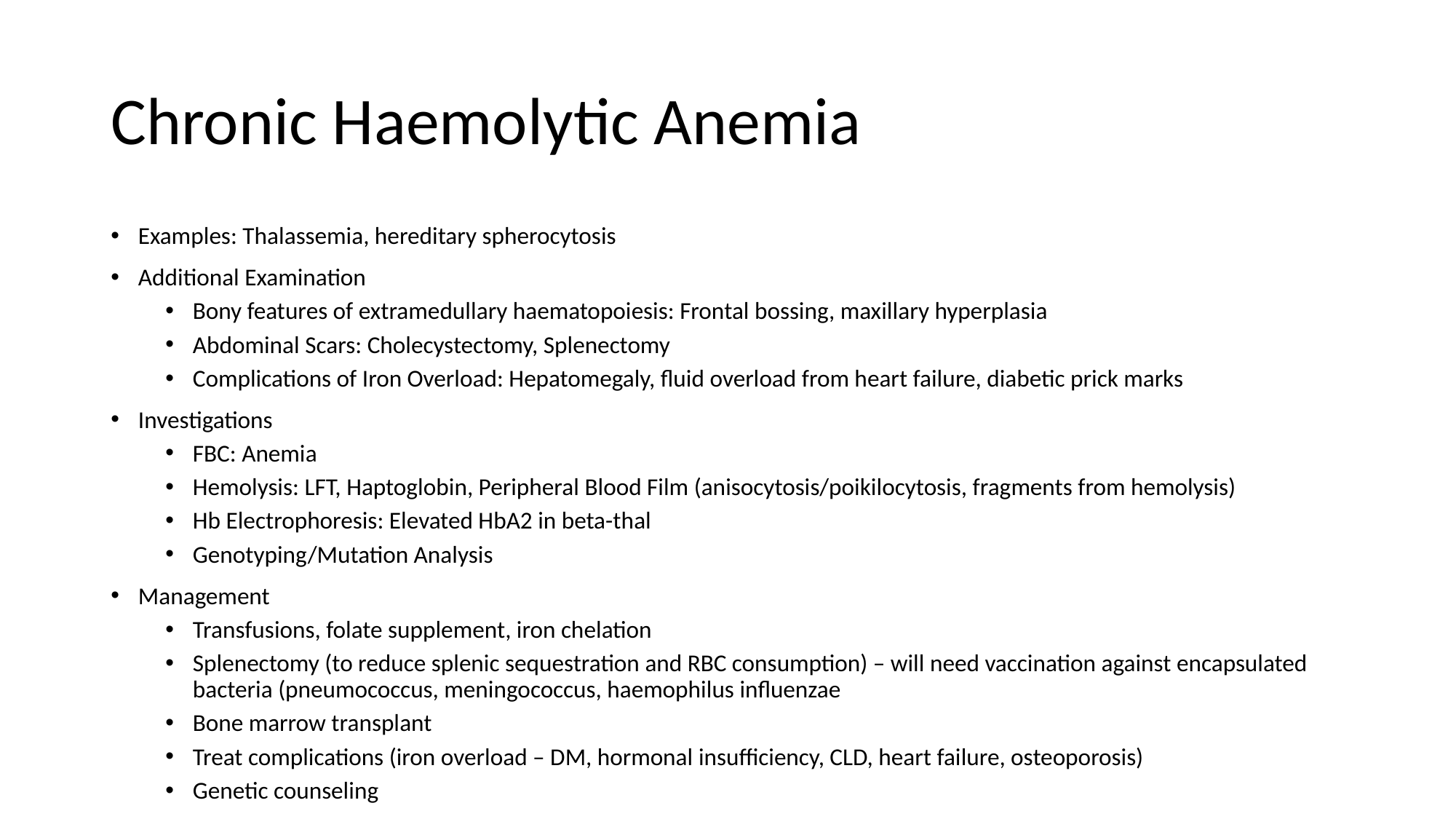

# Chronic Haemolytic Anemia
Examples: Thalassemia, hereditary spherocytosis
Additional Examination
Bony features of extramedullary haematopoiesis: Frontal bossing, maxillary hyperplasia
Abdominal Scars: Cholecystectomy, Splenectomy
Complications of Iron Overload: Hepatomegaly, fluid overload from heart failure, diabetic prick marks
Investigations
FBC: Anemia
Hemolysis: LFT, Haptoglobin, Peripheral Blood Film (anisocytosis/poikilocytosis, fragments from hemolysis)
Hb Electrophoresis: Elevated HbA2 in beta-thal
Genotyping/Mutation Analysis
Management
Transfusions, folate supplement, iron chelation
Splenectomy (to reduce splenic sequestration and RBC consumption) – will need vaccination against encapsulated bacteria (pneumococcus, meningococcus, haemophilus influenzae
Bone marrow transplant
Treat complications (iron overload – DM, hormonal insufficiency, CLD, heart failure, osteoporosis)
Genetic counseling